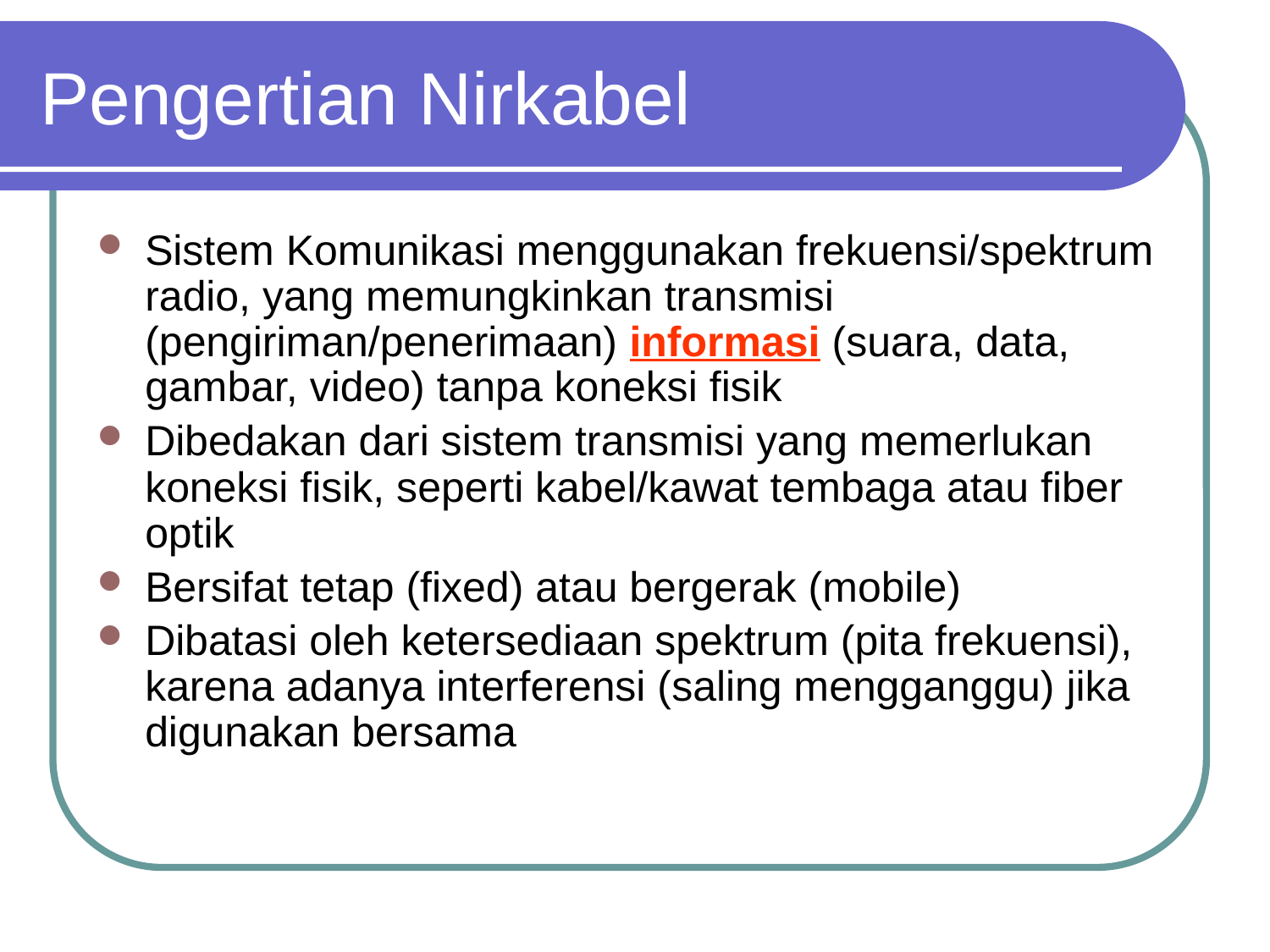

# Pengertian Nirkabel
Sistem Komunikasi menggunakan frekuensi/spektrum radio, yang memungkinkan transmisi (pengiriman/penerimaan) informasi (suara, data, gambar, video) tanpa koneksi fisik
Dibedakan dari sistem transmisi yang memerlukan koneksi fisik, seperti kabel/kawat tembaga atau fiber optik
Bersifat tetap (fixed) atau bergerak (mobile)
Dibatasi oleh ketersediaan spektrum (pita frekuensi), karena adanya interferensi (saling mengganggu) jika digunakan bersama